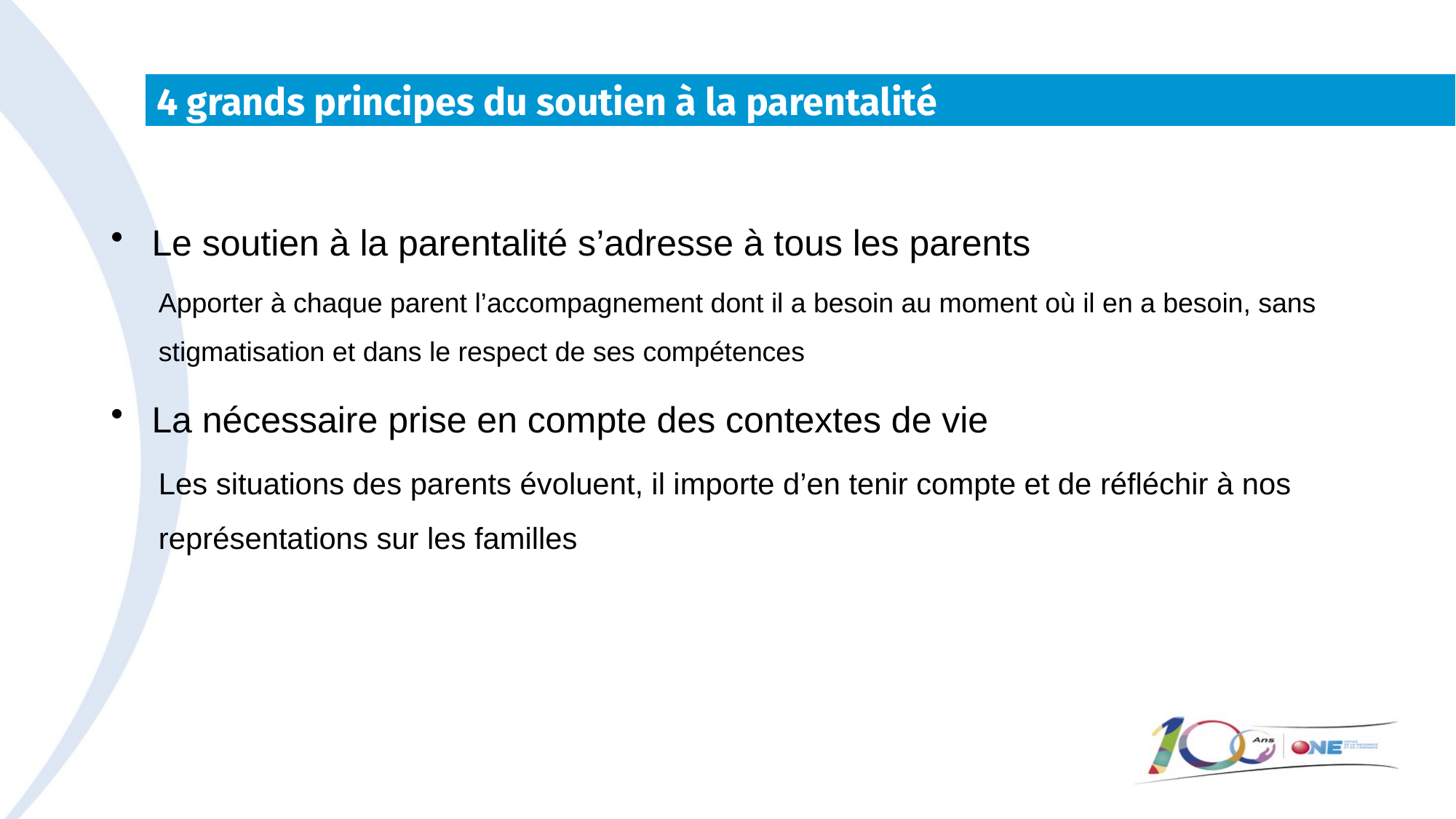

# 4 grands principes du soutien à la parentalité
Le soutien à la parentalité s’adresse à tous les parents
Apporter à chaque parent l’accompagnement dont il a besoin au moment où il en a besoin, sans stigmatisation et dans le respect de ses compétences
La nécessaire prise en compte des contextes de vie
Les situations des parents évoluent, il importe d’en tenir compte et de réfléchir à nos représentations sur les familles